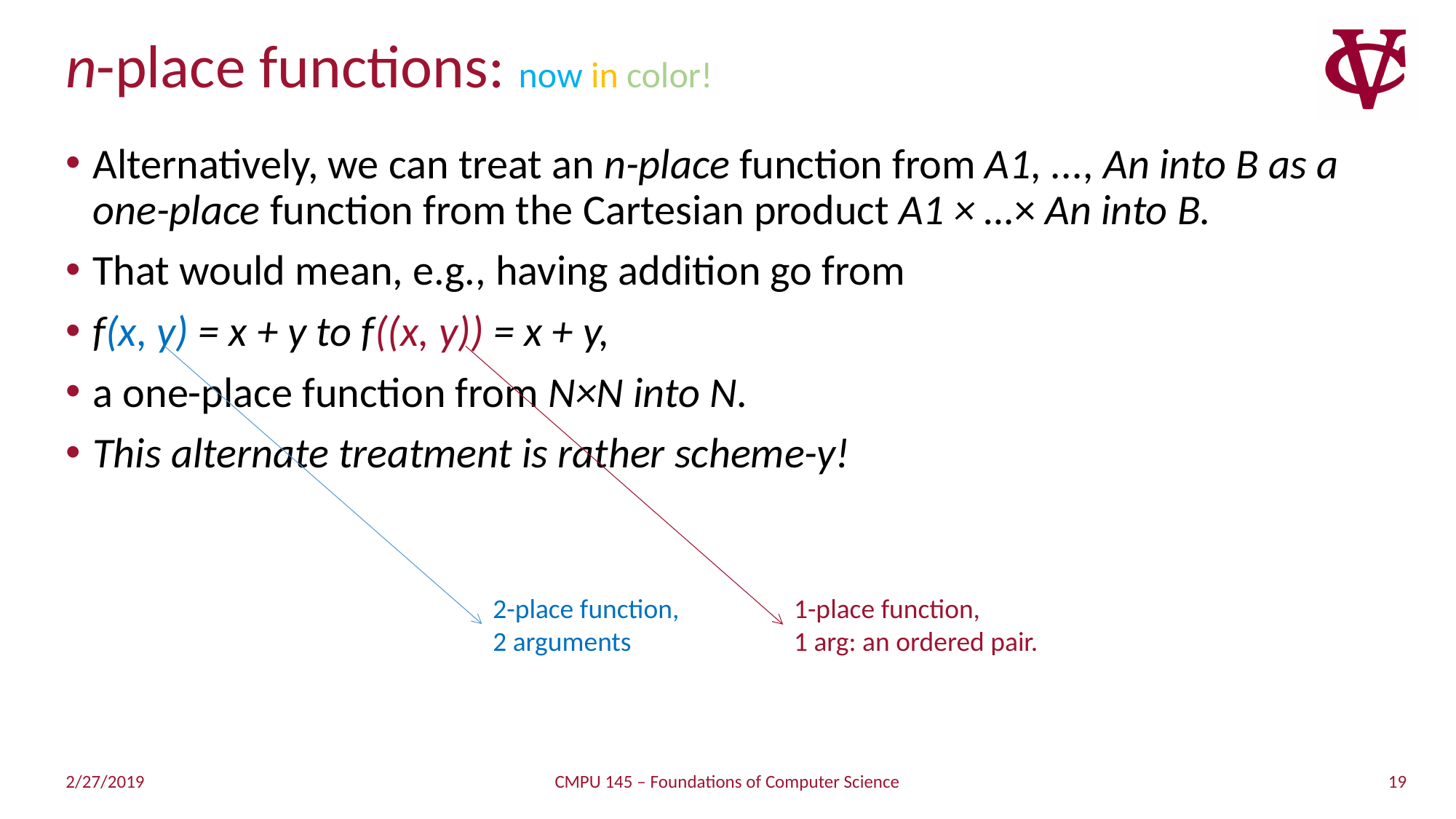

# n-place functions: now in color!
Alternatively, we can treat an n-place function from A1, ..., An into B as a one-place function from the Cartesian product A1 × …× An into B.
That would mean, e.g., having addition go from
f(x, y) = x + y to f((x, y)) = x + y,
a one-place function from N×N into N.
This alternate treatment is rather scheme-y!

2-place function,
2 arguments
1-place function,
1 arg: an ordered pair.
19
2/27/2019
CMPU 145 – Foundations of Computer Science